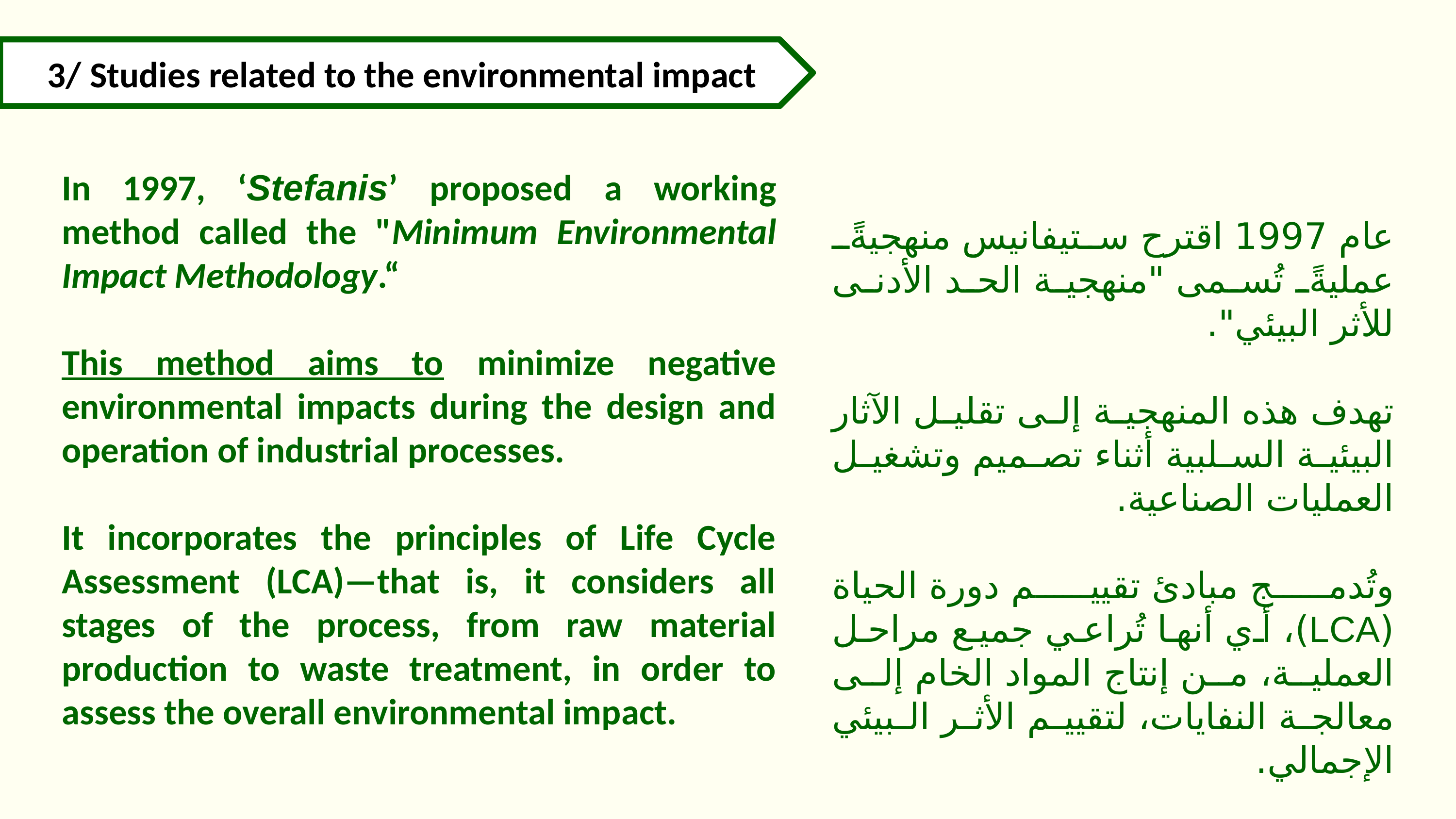

3/ Studies related to the environmental impact
In 1997, ‘Stefanis’ proposed a working method called the "Minimum Environmental Impact Methodology.“

This method aims to minimize negative environmental impacts during the design and operation of industrial processes.

It incorporates the principles of Life Cycle Assessment (LCA)—that is, it considers all stages of the process, from raw material production to waste treatment, in order to assess the overall environmental impact.
عام 1997 اقترح ستيفانيس منهجيةً عمليةً تُسمى "منهجية الحد الأدنى للأثر البيئي".

تهدف هذه المنهجية إلى تقليل الآثار البيئية السلبية أثناء تصميم وتشغيل العمليات الصناعية.

وتُدمج مبادئ تقييم دورة الحياة (LCA)، أي أنها تُراعي جميع مراحل العملية، من إنتاج المواد الخام إلى معالجة النفايات، لتقييم الأثر البيئي الإجمالي.